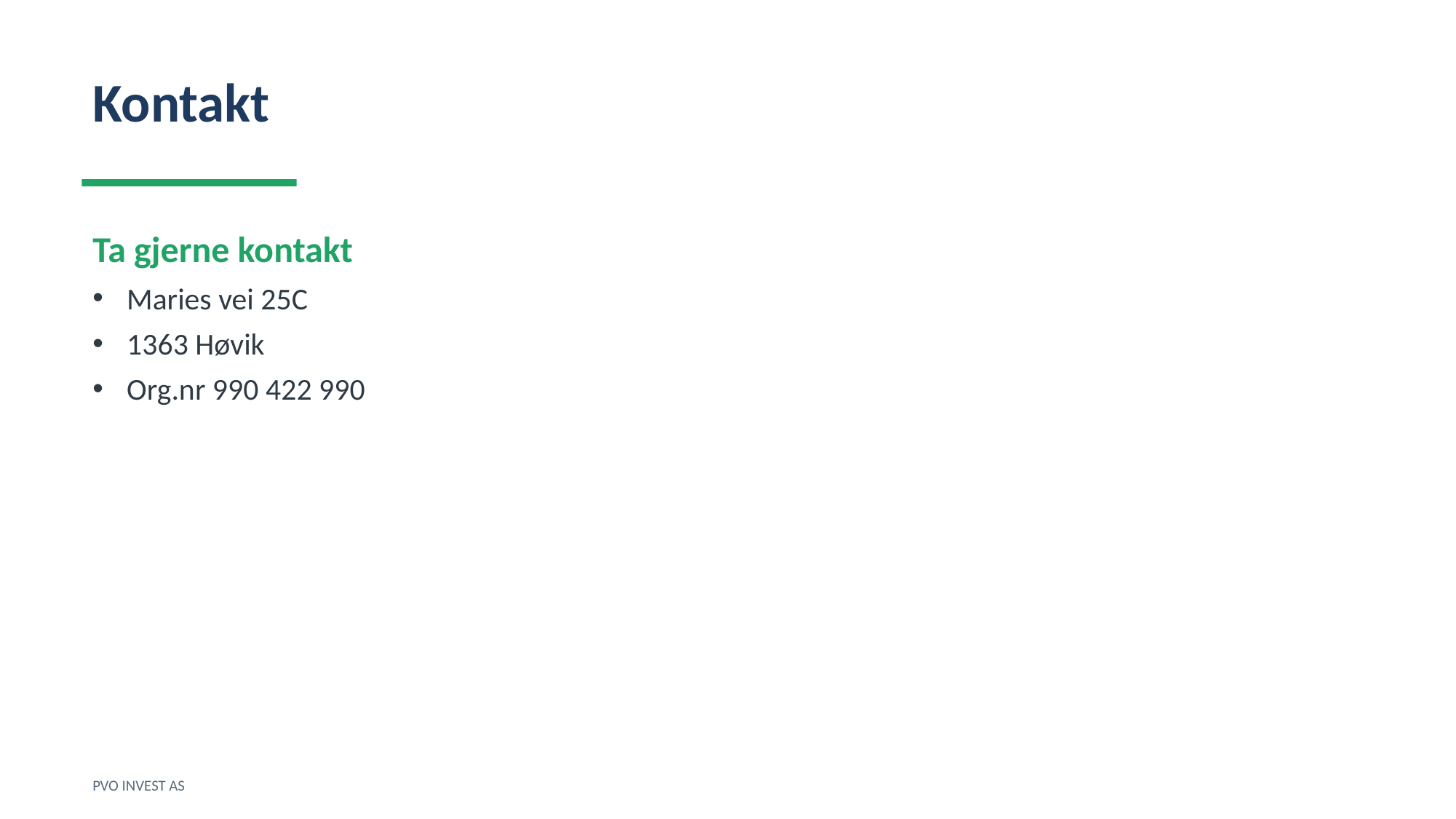

Kontakt

Ta gjerne kontakt
Maries vei 25C
1363 Høvik
Org.nr 990 422 990
PVO INVEST AS